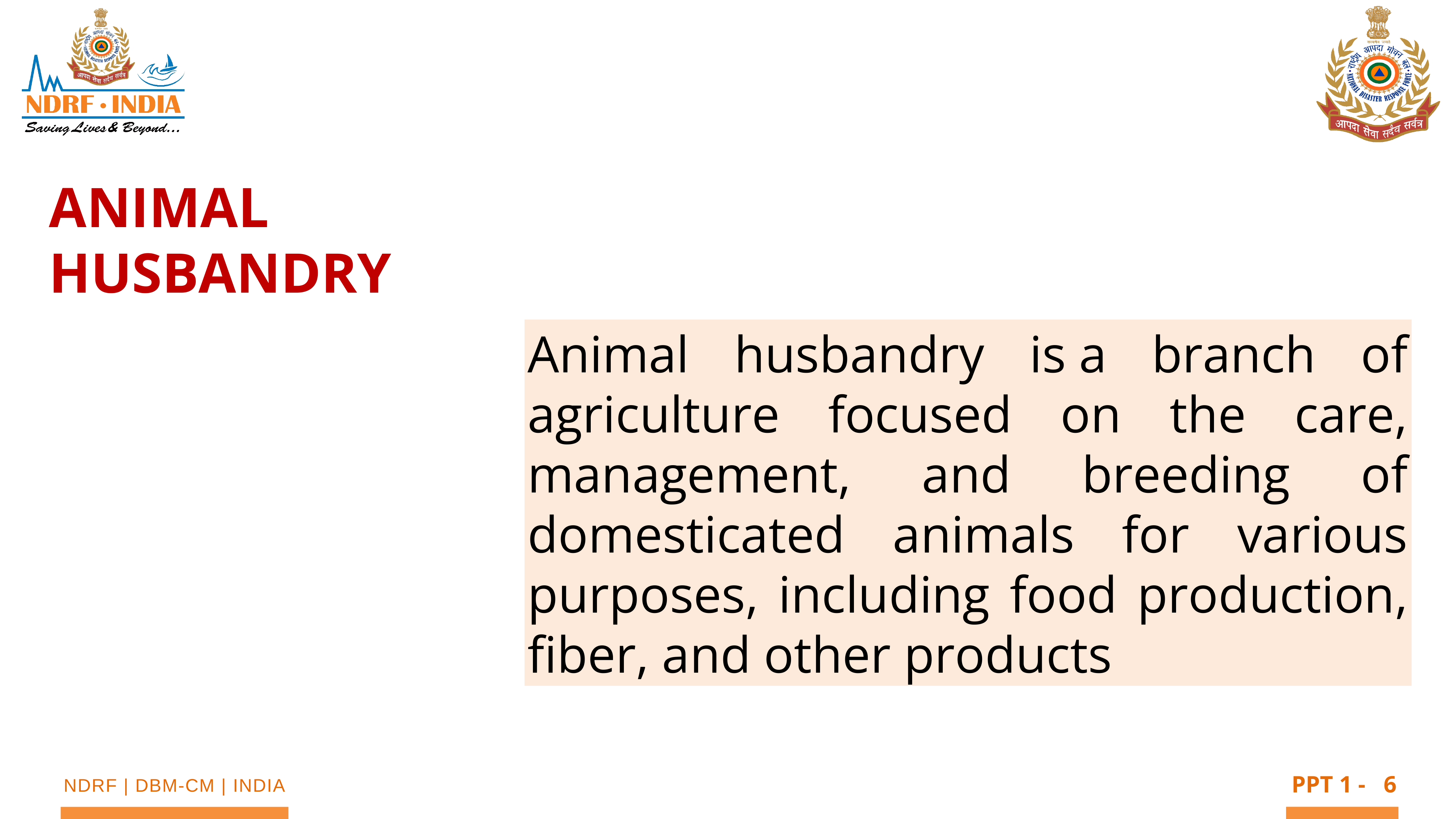

Animal Husbandry
Animal husbandry is a branch of agriculture focused on the care, management, and breeding of domesticated animals for various purposes, including food production, fiber, and other products
6